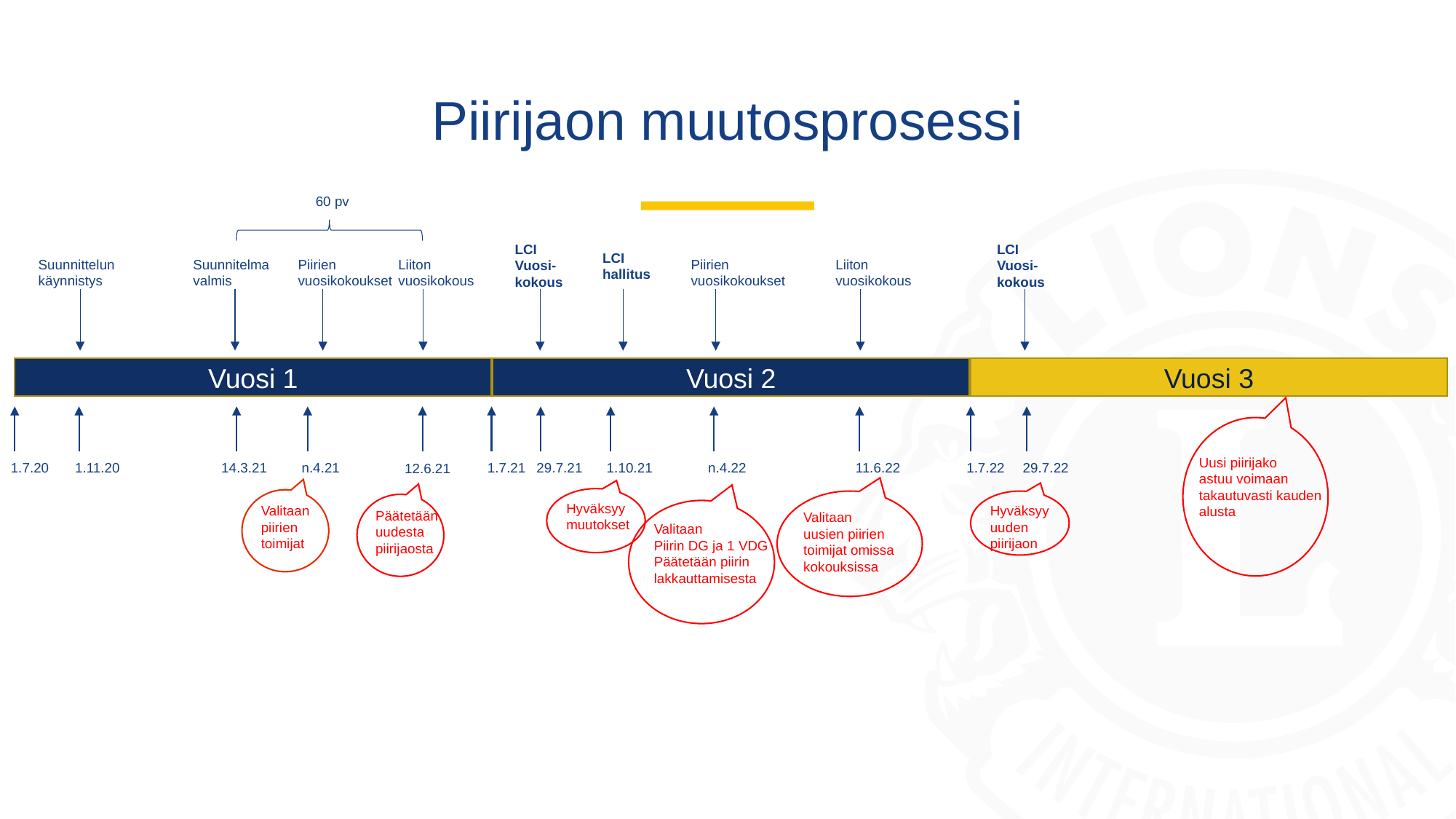

# Piirijaon muutosprosessi

60 pv
LCI
Vuosi-
kokous
LCI
Vuosi-
kokous
LCI
hallitus
Piirien vuosikokoukset
Liiton vuosikokous
Piirien vuosikokoukset
Liiton vuosikokous
Suunnittelun
käynnistys
Suunnitelma
valmis
Vuosi 3
Vuosi 2
Vuosi 1
1.7.20
1.11.20
14.3.21
n.4.21
12.6.21
1.7.21
29.7.21
1.10.21
n.4.22
11.6.22
1.7.22
29.7.22

Uusi piirijako
astuu voimaan
takautuvasti kauden
alusta

Hyväksyy
muutokset

Valitaan
piirien
toimijat

Valitaan
uusien piirien
toimijat omissa
kokouksissa
Hyväksyy
uuden
piirijaon

Päätetään
uudesta
piirijaosta

Valitaan
Piirin DG ja 1 VDG
Päätetään piirin
lakkauttamisesta